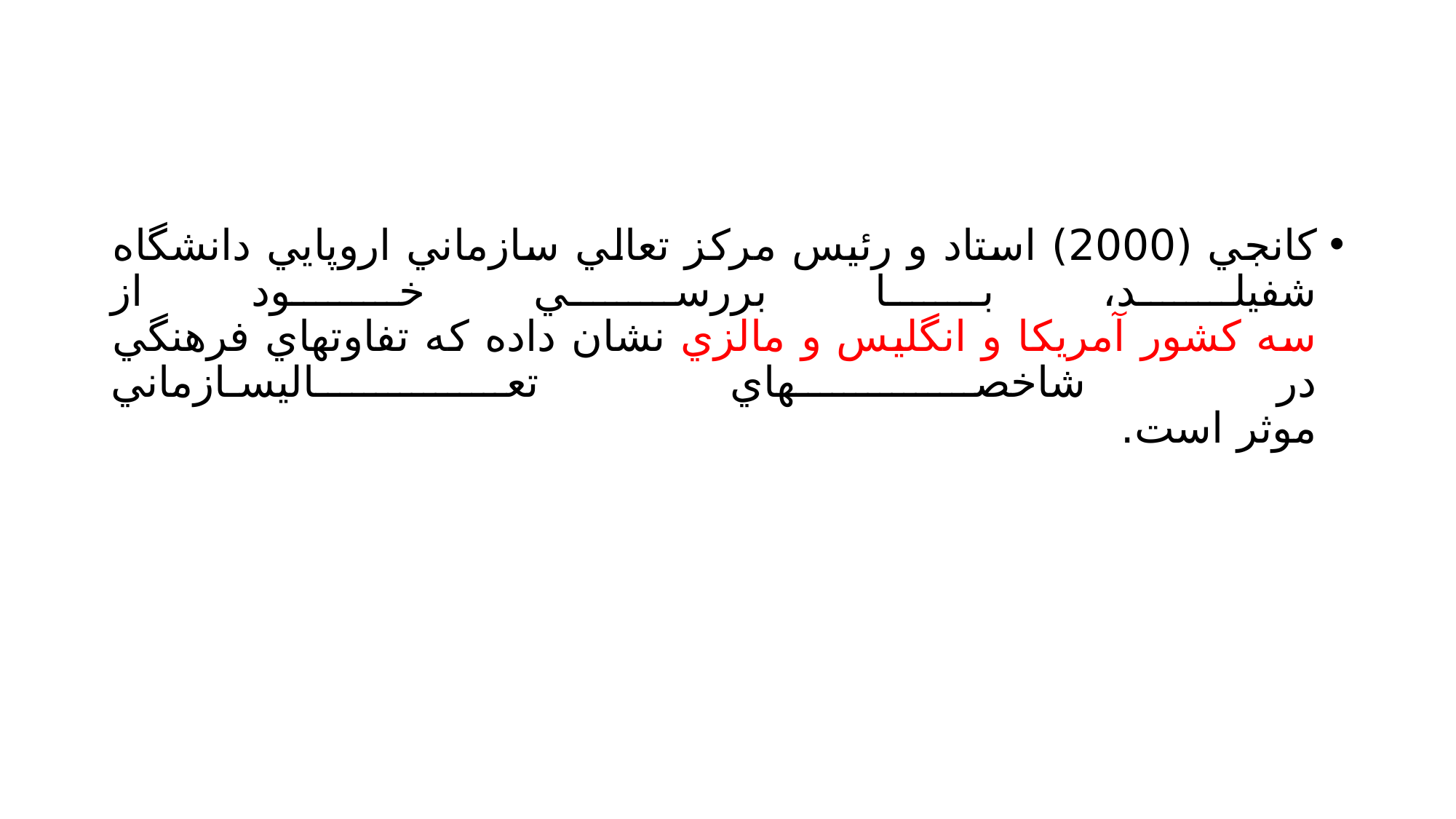

#
كانجي (2000) استاد و رئيس مركز تعالي سازماني اروپايي دانشگاه شفيلد، با بررسـي خـود از
سه كشور آمريكا و انگليس و مالزي نشان داده كه تفاوتهاي فرهنگي در شاخصهاي تعـاليسـازماني
موثر است.